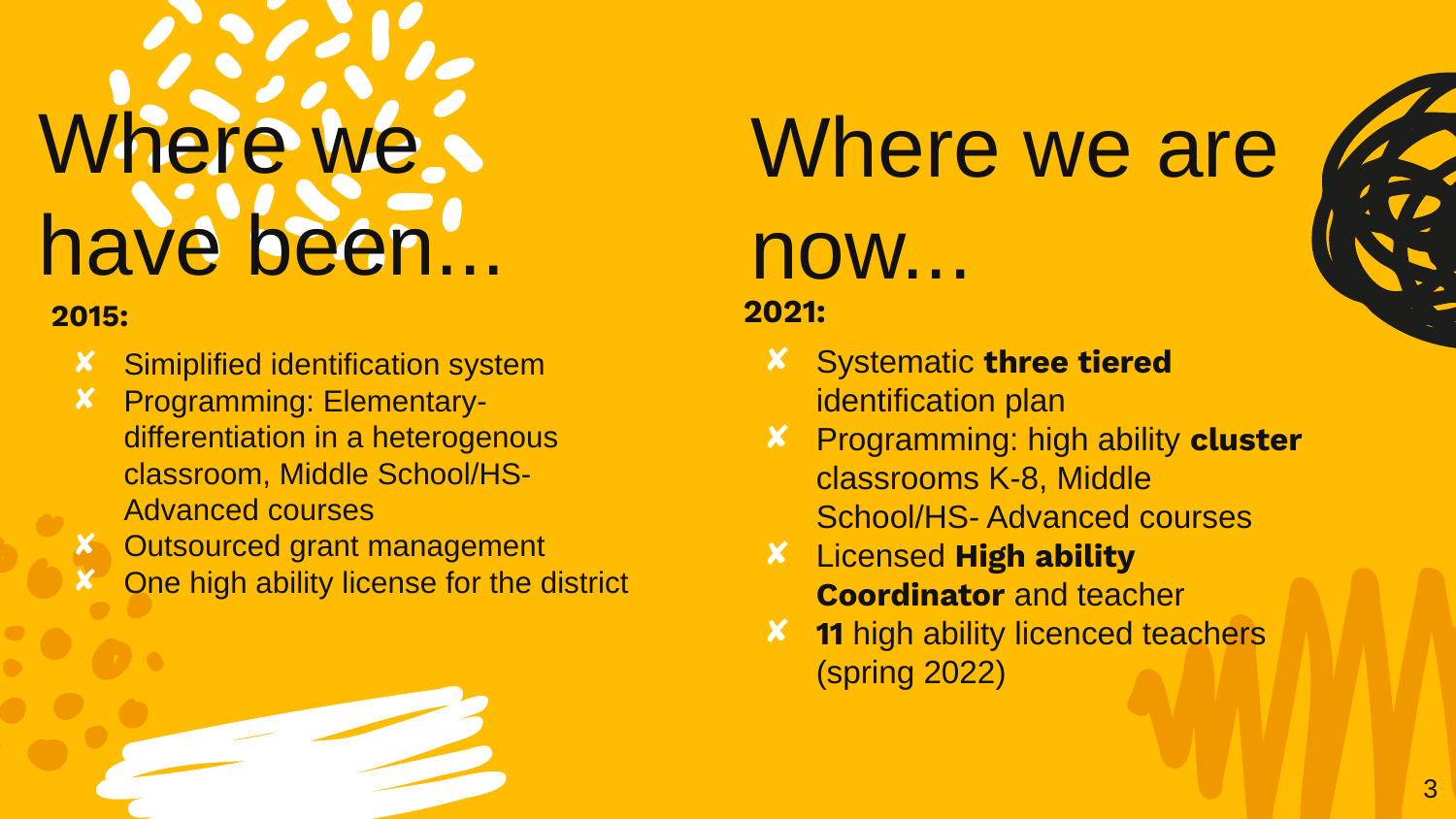

# Where we have been...

Where we are now...

2021:
Systematic three tiered identification plan
Programming: high ability cluster classrooms K-8, Middle School/HS- Advanced courses
Licensed High ability Coordinator and teacher
11 high ability licenced teachers (spring 2022)
2015:
Simiplified identification system
Programming: Elementary- differentiation in a heterogenous classroom, Middle School/HS- Advanced courses
Outsourced grant management
One high ability license for the district

3